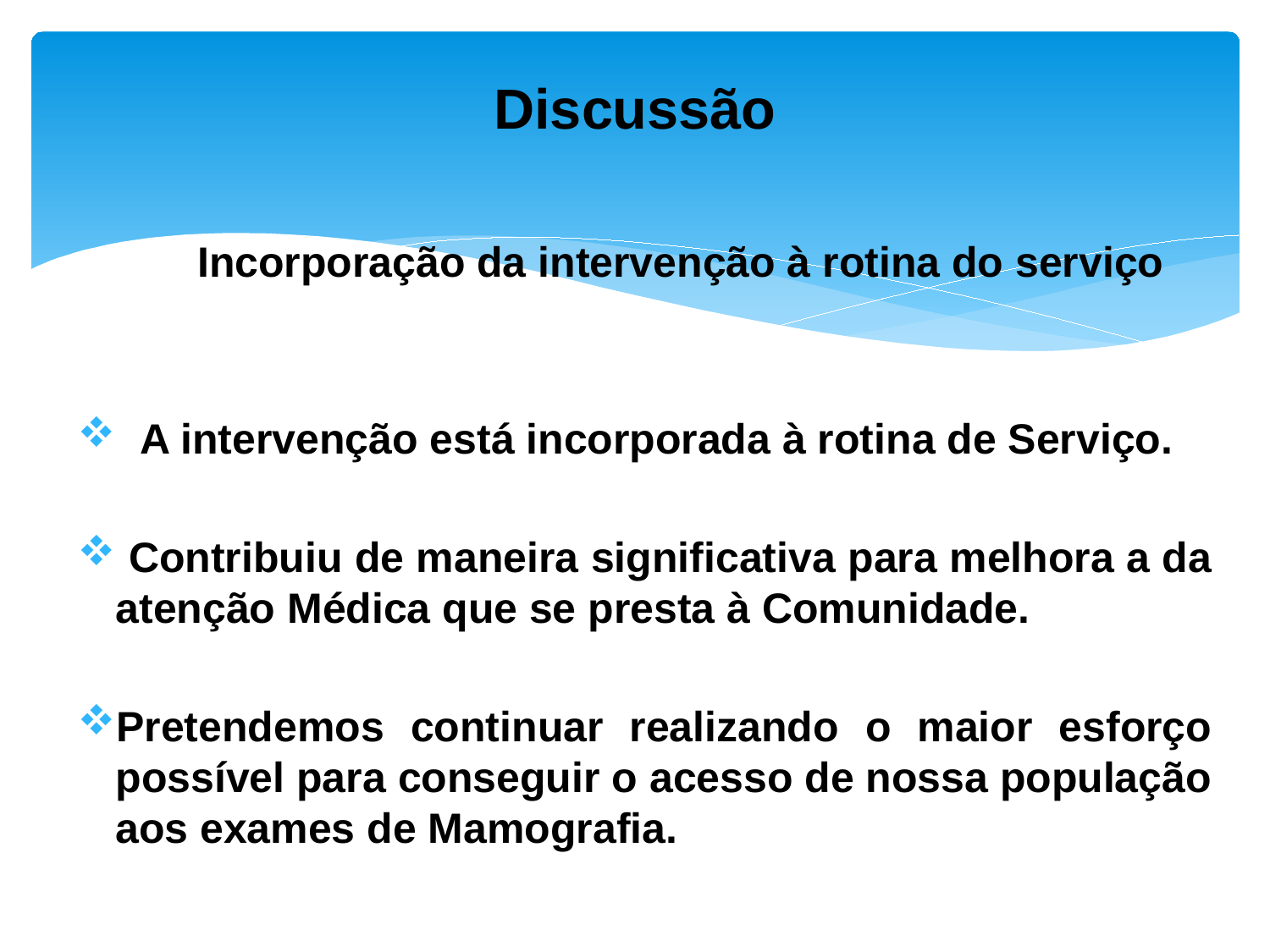

# Discussão
Incorporação da intervenção à rotina do serviço

  A intervenção está incorporada à rotina de Serviço.

 Contribuiu de maneira significativa para melhora a da atenção Médica que se presta à Comunidade.

Pretendemos continuar realizando o maior esforço possível para conseguir o acesso de nossa população aos exames de Mamografia.